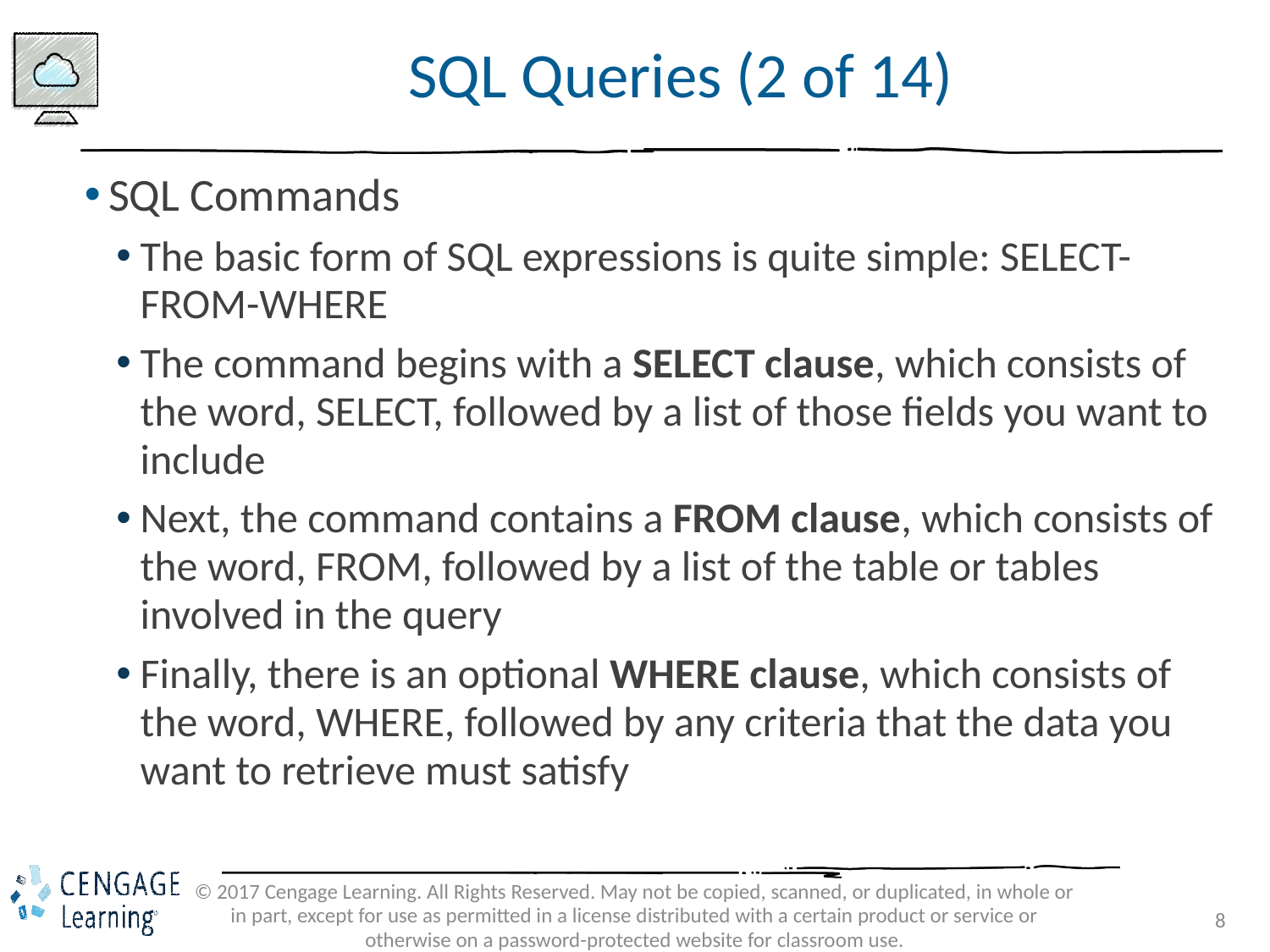

# SQL Queries (2 of 14)
SQL Commands
The basic form of SQL expressions is quite simple: SELECT-FROM-WHERE
The command begins with a SELECT clause, which consists of the word, SELECT, followed by a list of those fields you want to include
Next, the command contains a FROM clause, which consists of the word, FROM, followed by a list of the table or tables involved in the query
Finally, there is an optional WHERE clause, which consists of the word, WHERE, followed by any criteria that the data you want to retrieve must satisfy